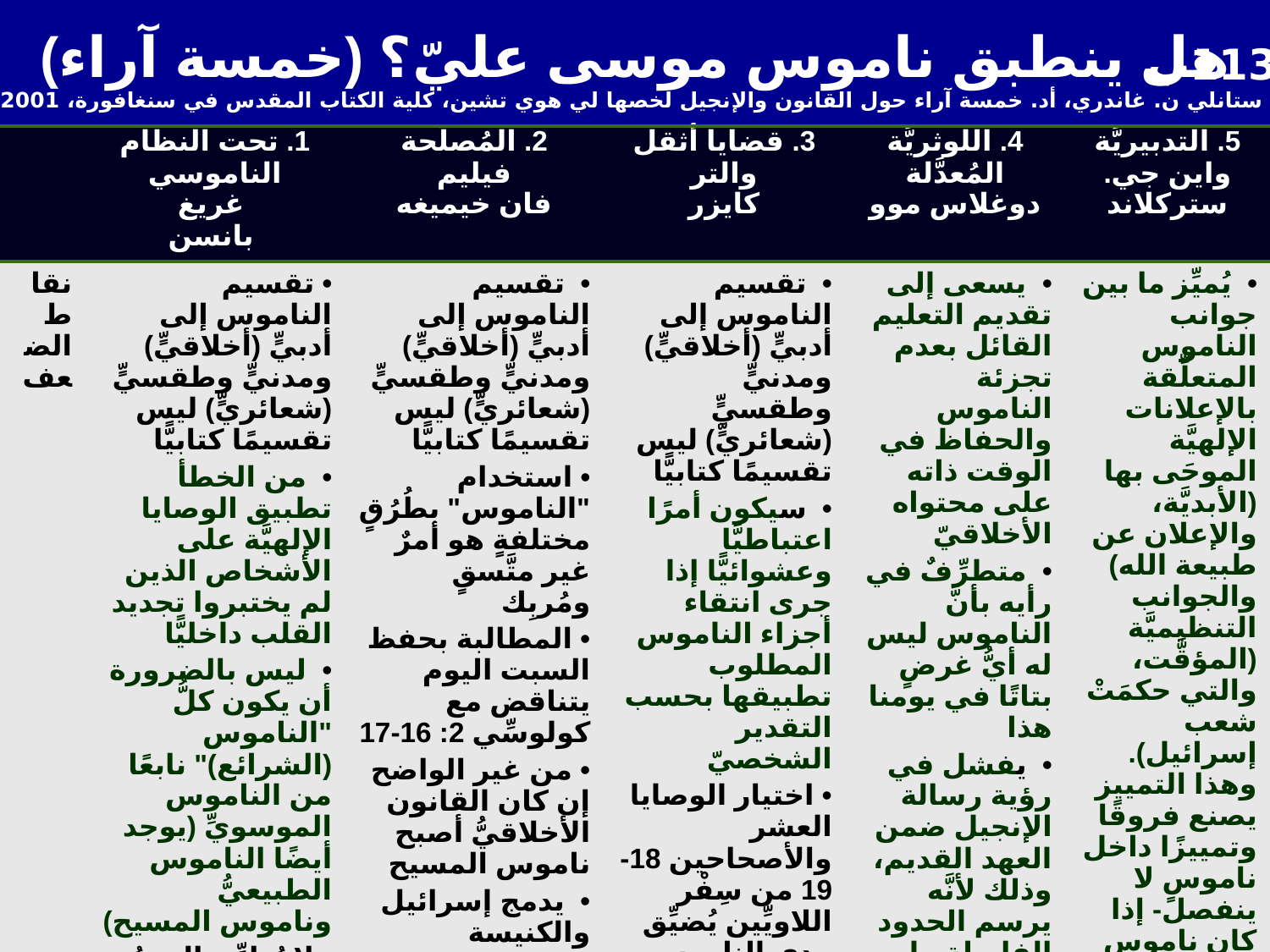

هل ينطبق ناموس موسى عليّ؟ (خمسة آراء)
113ب
ستانلي ن. غاندري، أد. خمسة آراء حول القانون والإنجيل لخصها لي هوي تشين، كلية الكتاب المقدس في سنغافورة، 2001
|  | 1. تحت النظام الناموسي غريغ بانسن | 2. المُصلَحة فيليم فان خيميغه | 3. قضايا أثقل والتر كايزر | 4. اللوثريَّة المُعدَّلة دوغلاس موو | 5. التدبيريَّة واين جي. ستركلاند |
| --- | --- | --- | --- | --- | --- |
| نقاط الضعف | • تقسيم الناموس إلى أدبيٍّ (أخلاقيٍّ) ومدنيٍّ وطقسيٍّ (شعائريٍّ) ليس تقسيمًا كتابيًّا • من الخطأ تطبيق الوصايا الإلهيَّة على الأشخاص الذين لم يختبروا تجديد القلب داخليًّا • ليس بالضرورة أن يكون كلُّ "الناموس (الشرائع)" نابعًا من الناموس الموسويِّ (يوجد أيضًا الناموس الطبيعيُّ وناموس المسيح) • لا يُطبِّق العهدُ الجديد العهدَ القديم في الأمور المدنيَّة بتاتًا • الناموس جَلَبَ الدينونة على الإنسان (2كورنثوس 3: 9) | • تقسيم الناموس إلى أدبيٍّ (أخلاقيٍّ) ومدنيٍّ وطقسيٍّ (شعائريٍّ) ليس تقسيمًا كتابيًّا • استخدام "الناموس" بطُرُقٍ مختلفةٍ هو أمرٌ غير متَّسقٍ ومُربِك • المطالبة بحفظ السبت اليوم يتناقض مع كولوسِّي 2: 16-17 • من غير الواضح إن كان القانون الأخلاقيُّ أصبح ناموس المسيح • يدمج إسرائيل والكنيسة | • تقسيم الناموس إلى أدبيٍّ (أخلاقيٍّ) ومدنيٍّ وطقسيٍّ (شعائريٍّ) ليس تقسيمًا كتابيًّا • سيكون أمرًا اعتباطيًّا وعشوائيًّا إذا جرى انتقاء أجزاء الناموس المطلوب تطبيقها بحسب التقدير الشخصيّ • اختيار الوصايا العشر والأصحاحين 18-19 من سِفْر اللاويِّين يُضيِّق مدى الناموس الأخلاقيِّ | • يسعى إلى تقديم التعليم القائل بعدم تجزئة الناموس والحفاظ في الوقت ذاته على محتواه الأخلاقيّ • متطرِّفٌ في رأيه بأنَّ الناموس ليس له أيُّ غرضٍ بتاتًا في يومنا هذا • يفشل في رؤية رسالة الإنجيل ضمن العهد القديم، وذلك لأنَّه يرسم الحدود الفاصلة ما بين الناموس والإنجيل، فيضعهما في عصورٍ منفصلةٍ وغير متَّصلة | • يُميِّز ما بين جوانب الناموس المتعلِّقة بالإعلانات الإلهيَّة الموحَى بها (الأبديَّة، والإعلان عن طبيعة الله) والجوانب التنظيميَّة (المؤقَّت، والتي حكمَتْ شعب إسرائيل). وهذا التمييز يصنع فروقًا وتمييزًا داخل ناموسٍ لا ينفصل- إذا كان ناموس العهد القديم هو أساسًا وحدةً واحدة، فلماذا نقسمه إلى جزأين؟ • الناموس لم يُبطَلْ، ولكن في الواقع جرى التمسُّك به بالإيمان (رومية 3: 31) |